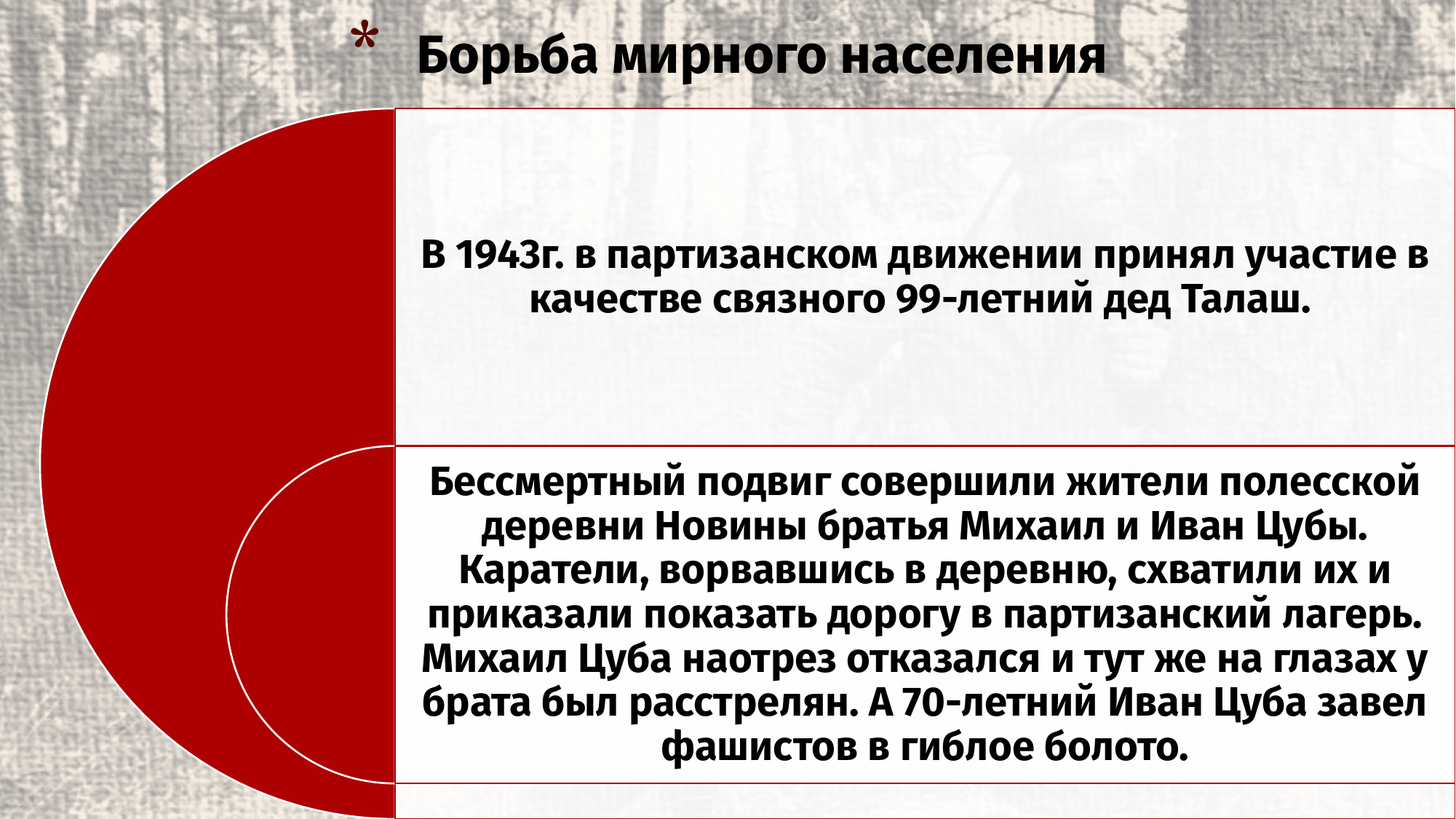

# Борьба мирного населения
В 1943г. в партизанском движении принял участие в качестве связного 99-летний дед Талаш.
Бессмертный подвиг совершили жители полесской деревни Новины братья Михаил и Иван Цубы. Каратели, ворвавшись в деревню, схватили их и приказали показать дорогу в партизанский лагерь. Михаил Цуба наотрез отказался и тут же на глазах у брата был расстрелян. А 70-летний Иван Цуба завел фашистов в гиблое болото.